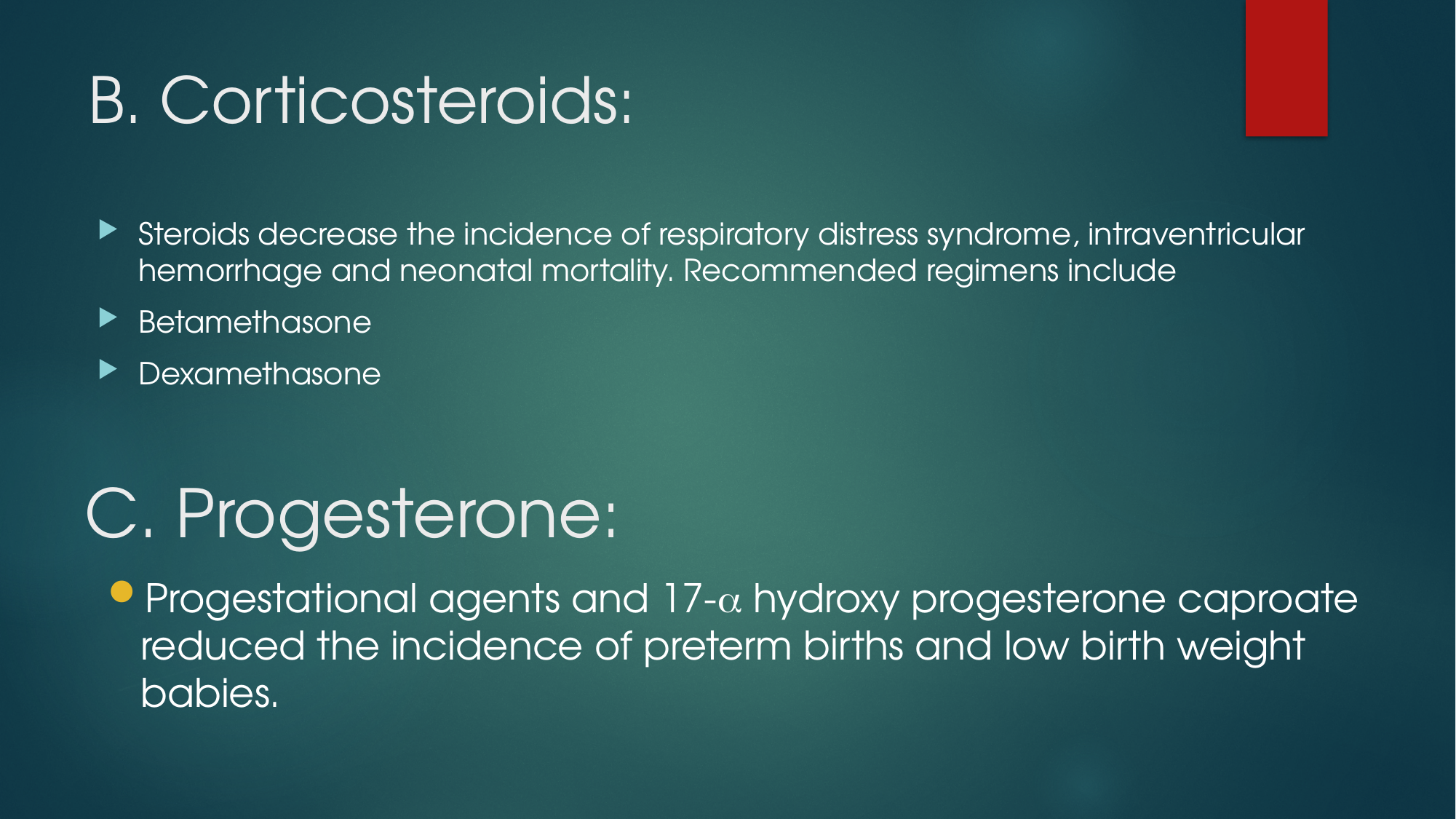

# B. Corticosteroids:
Steroids decrease the incidence of respiratory distress syndrome, intraventricular hemorrhage and neonatal mortality. Recommended regimens include
Betamethasone
Dexamethasone

C. Progesterone:
Progestational agents and 17-α hydroxy progesterone caproate reduced the incidence of preterm births and low birth weight babies.